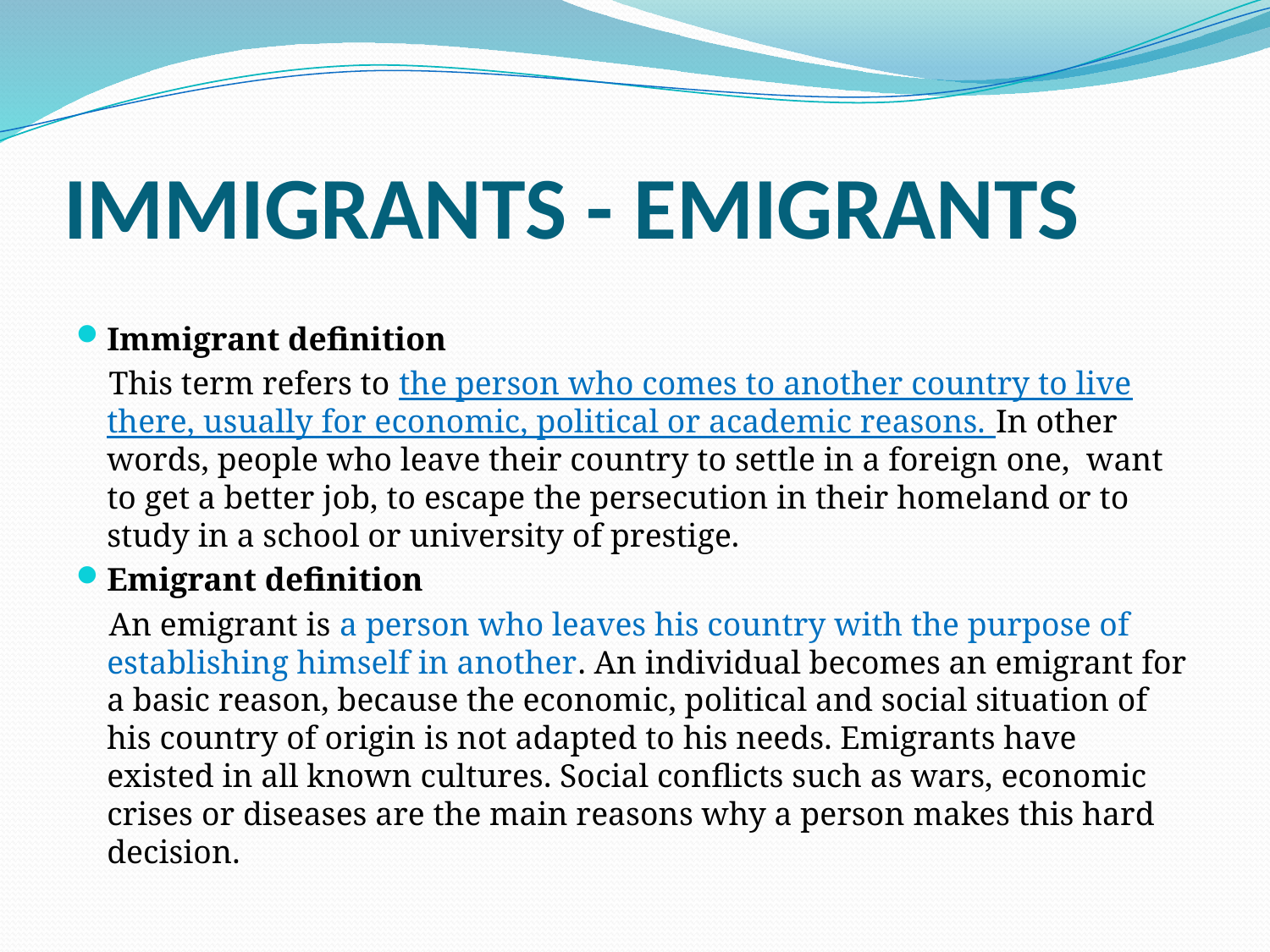

# IMMIGRANTS - EMIGRANTS

Immigrant definition
    This term refers to the person who comes to another country to live there, usually for economic, political or academic reasons. In other words, people who leave their country to settle in a foreign one,  want to get a better job, to escape the persecution in their homeland or to study in a school or university of prestige.
Emigrant definition
    An emigrant is a person who leaves his country with the purpose of establishing himself in another. An individual becomes an emigrant for a basic reason, because the economic, political and social situation of his country of origin is not adapted to his needs. Emigrants have existed in all known cultures. Social conflicts such as wars, economic crises or diseases are the main reasons why a person makes this hard decision.